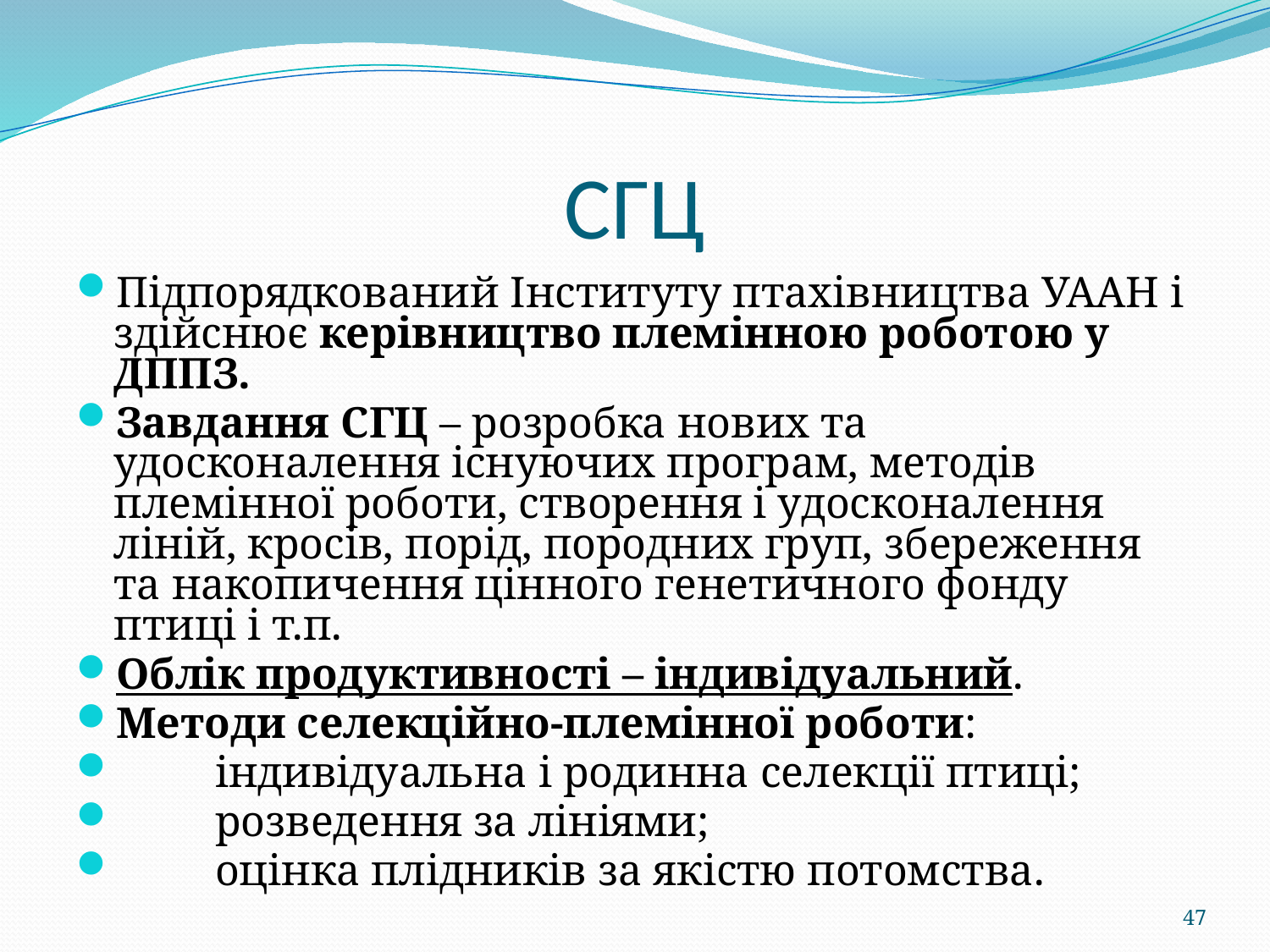

# СГЦ
Підпорядкований Інституту птахівництва УААН і здійснює керівництво племінною роботою у ДППЗ.
Завдання СГЦ – розробка нових та удосконалення існуючих програм, методів племінної роботи, створення і удосконалення ліній, кросів, порід, породних груп, збереження та накопичення цінного генетичного фонду птиці і т.п.
Облік продуктивності – індивідуальний.
Методи селекційно-племінної роботи:
         індивідуальна і родинна селекції птиці;
         розведення за лініями;
         оцінка плідників за якістю потомства.

47